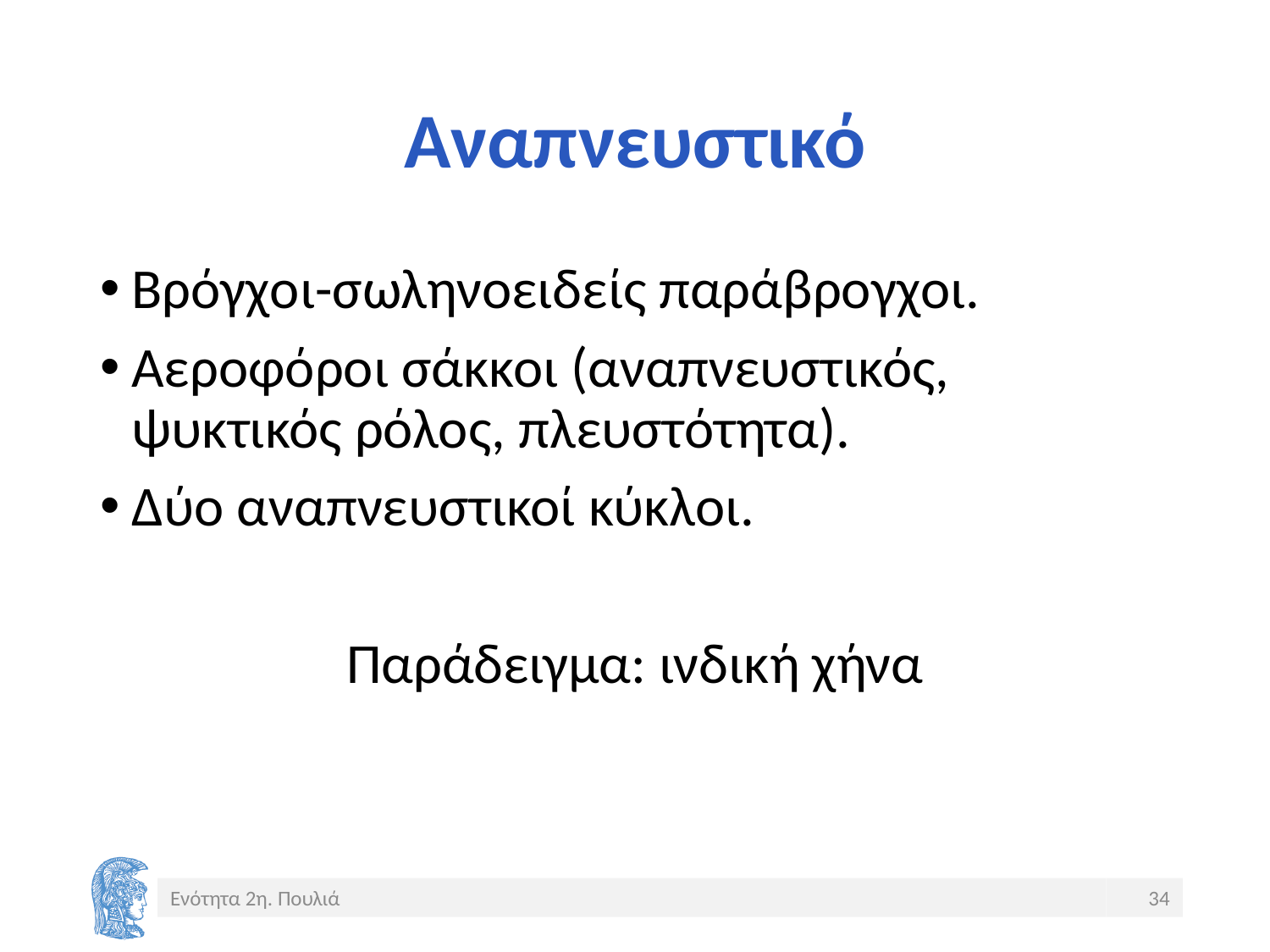

# Αναπνευστικό
Βρόγχοι-σωληνοειδείς παράβρογχοι.
Αεροφόροι σάκκοι (αναπνευστικός, ψυκτικός ρόλος, πλευστότητα).
Δύο αναπνευστικοί κύκλοι.

Παράδειγμα: ινδική χήνα
Ενότητα 2η. Πουλιά
34